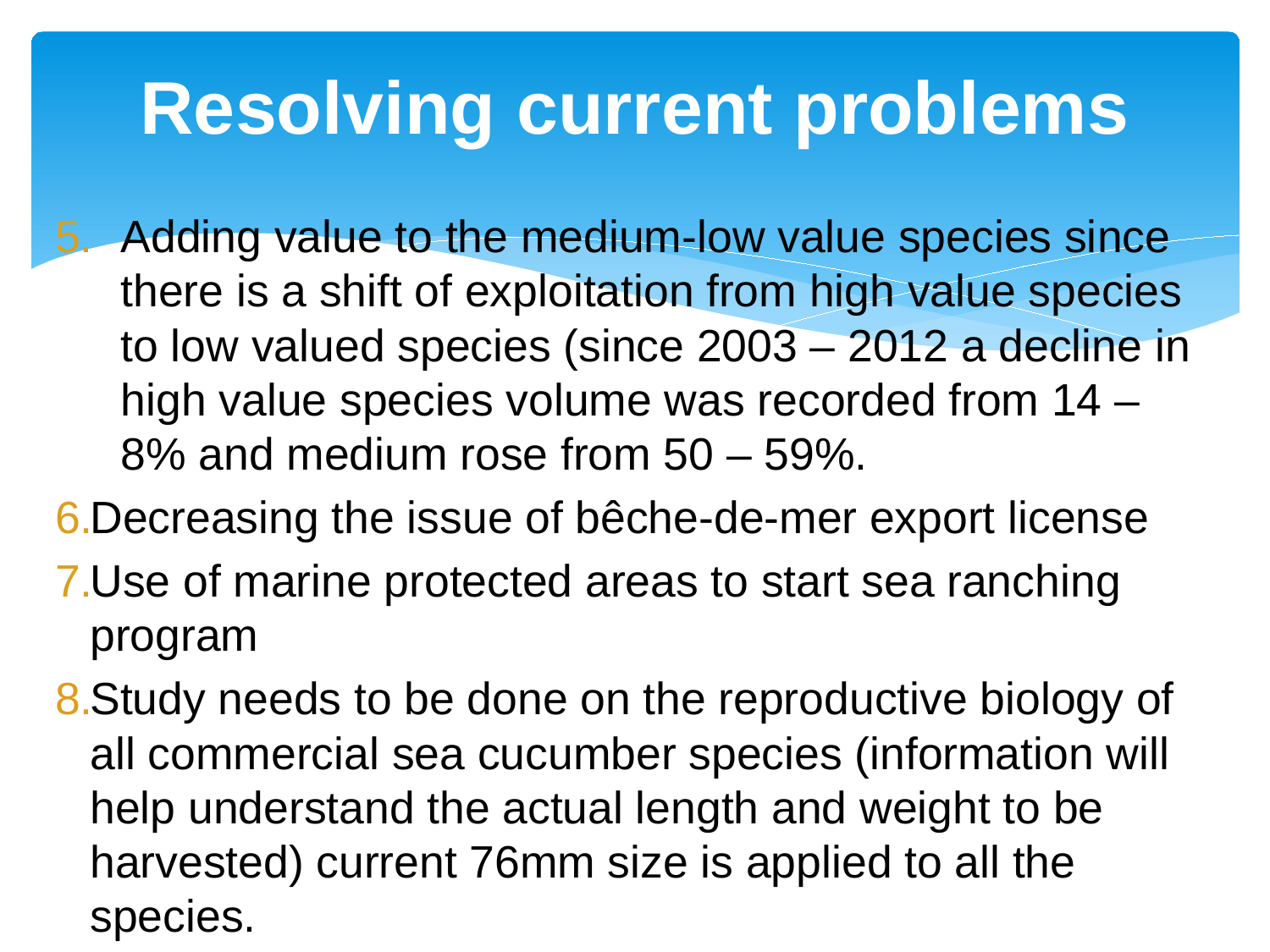

# Resolving current problems
Adding value to the medium-low value species since there is a shift of exploitation from high value species to low valued species (since 2003 – 2012 a decline in high value species volume was recorded from 14 – 8% and medium rose from 50 – 59%.
Decreasing the issue of bêche-de-mer export license
Use of marine protected areas to start sea ranching program
Study needs to be done on the reproductive biology of all commercial sea cucumber species (information will help understand the actual length and weight to be harvested) current 76mm size is applied to all the species.